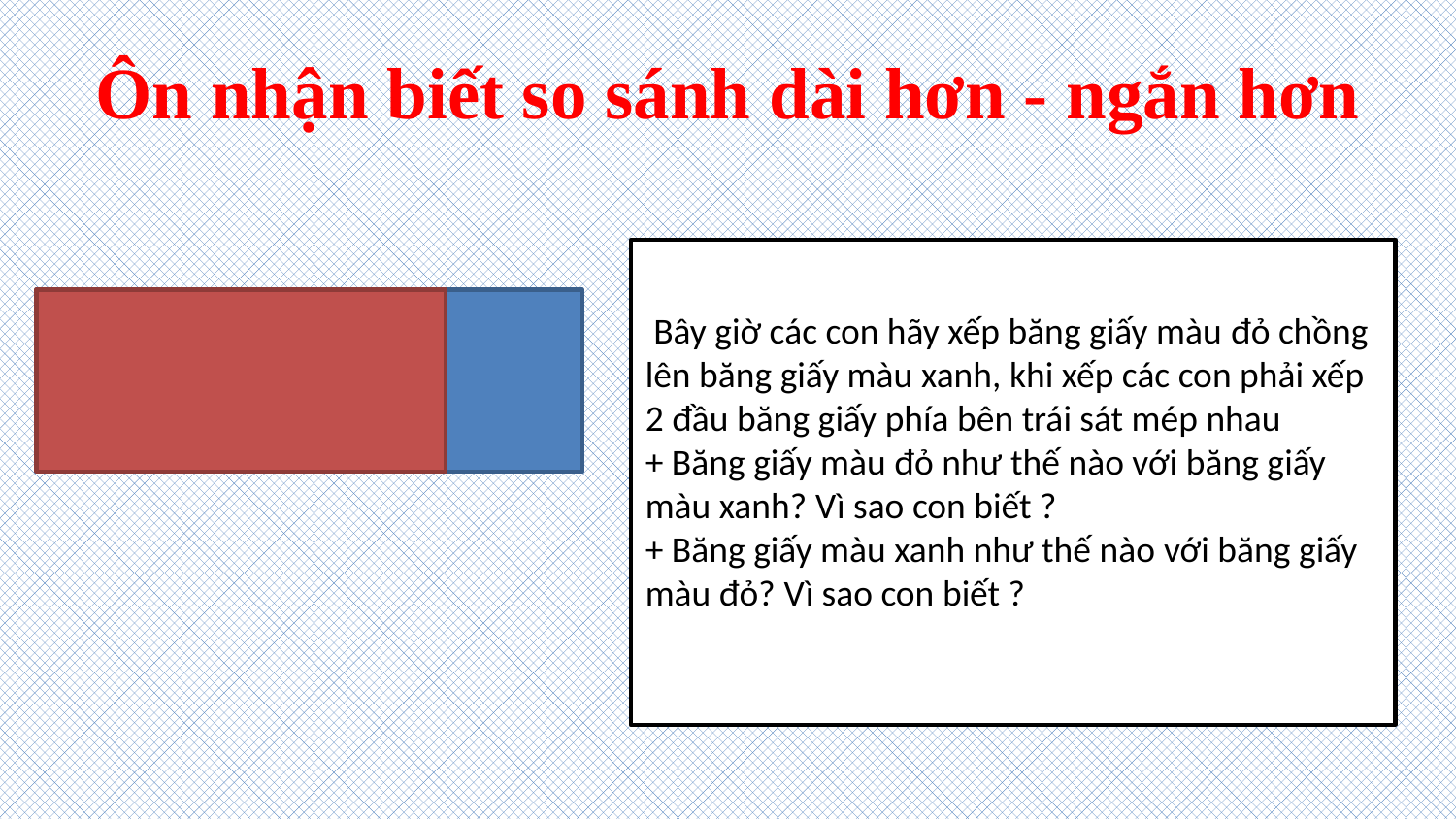

# Ôn nhận biết so sánh dài hơn - ngắn hơn

 Bây giờ các con hãy xếp băng giấy màu đỏ chồng lên băng giấy màu xanh, khi xếp các con phải xếp 2 đầu băng giấy phía bên trái sát mép nhau
+ Băng giấy màu đỏ như­ thế nào với băng giấy màu xanh? Vì sao con biết ?
+ Băng giấy màu xanh như thế nào với băng giấy màu đỏ? Vì sao con biết ?